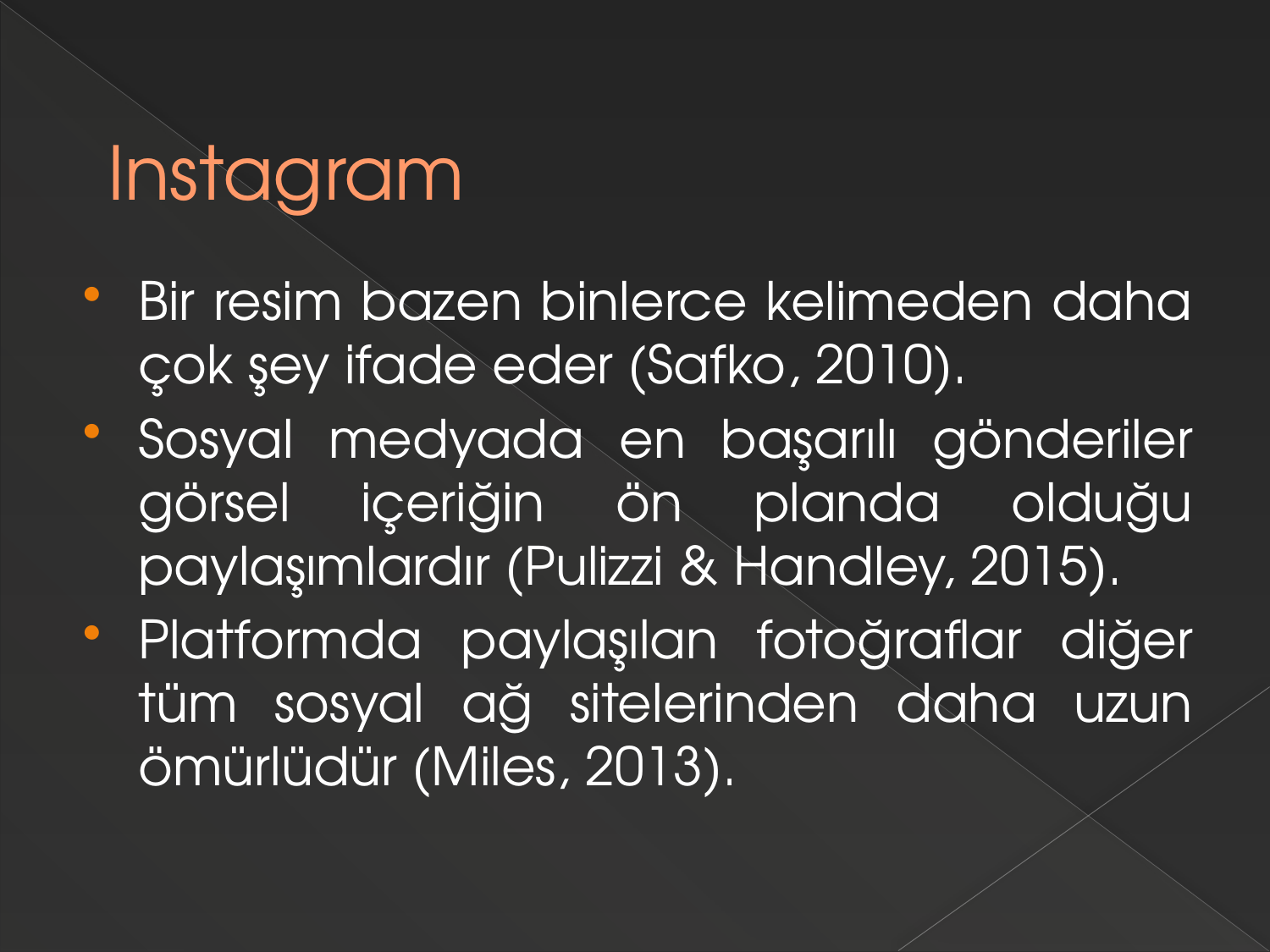

# Instagram
Bir resim bazen binlerce kelimeden daha çok şey ifade eder (Safko, 2010).
Sosyal medyada en başarılı gönderiler görsel içeriğin ön planda olduğu paylaşımlardır (Pulizzi & Handley, 2015).
Platformda paylaşılan fotoğraflar diğer tüm sosyal ağ sitelerinden daha uzun ömürlüdür (Miles, 2013).